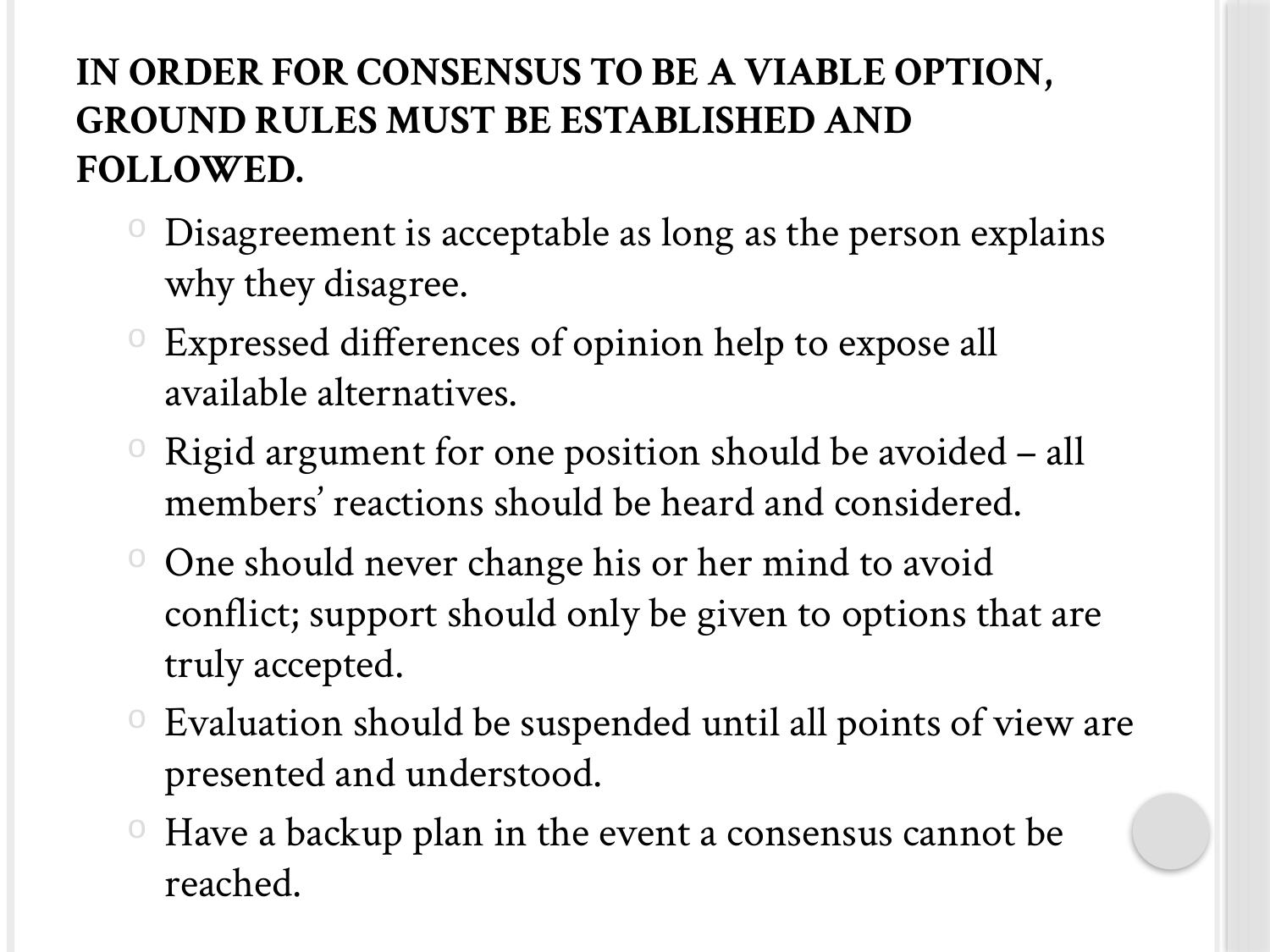

# In order for consensus to be a viable option, ground rules must be established and followed.
Disagreement is acceptable as long as the person explains why they disagree.
Expressed differences of opinion help to expose all available alternatives.
Rigid argument for one position should be avoided – all members’ reactions should be heard and considered.
One should never change his or her mind to avoid conflict; support should only be given to options that are truly accepted.
Evaluation should be suspended until all points of view are presented and understood.
Have a backup plan in the event a consensus cannot be reached.